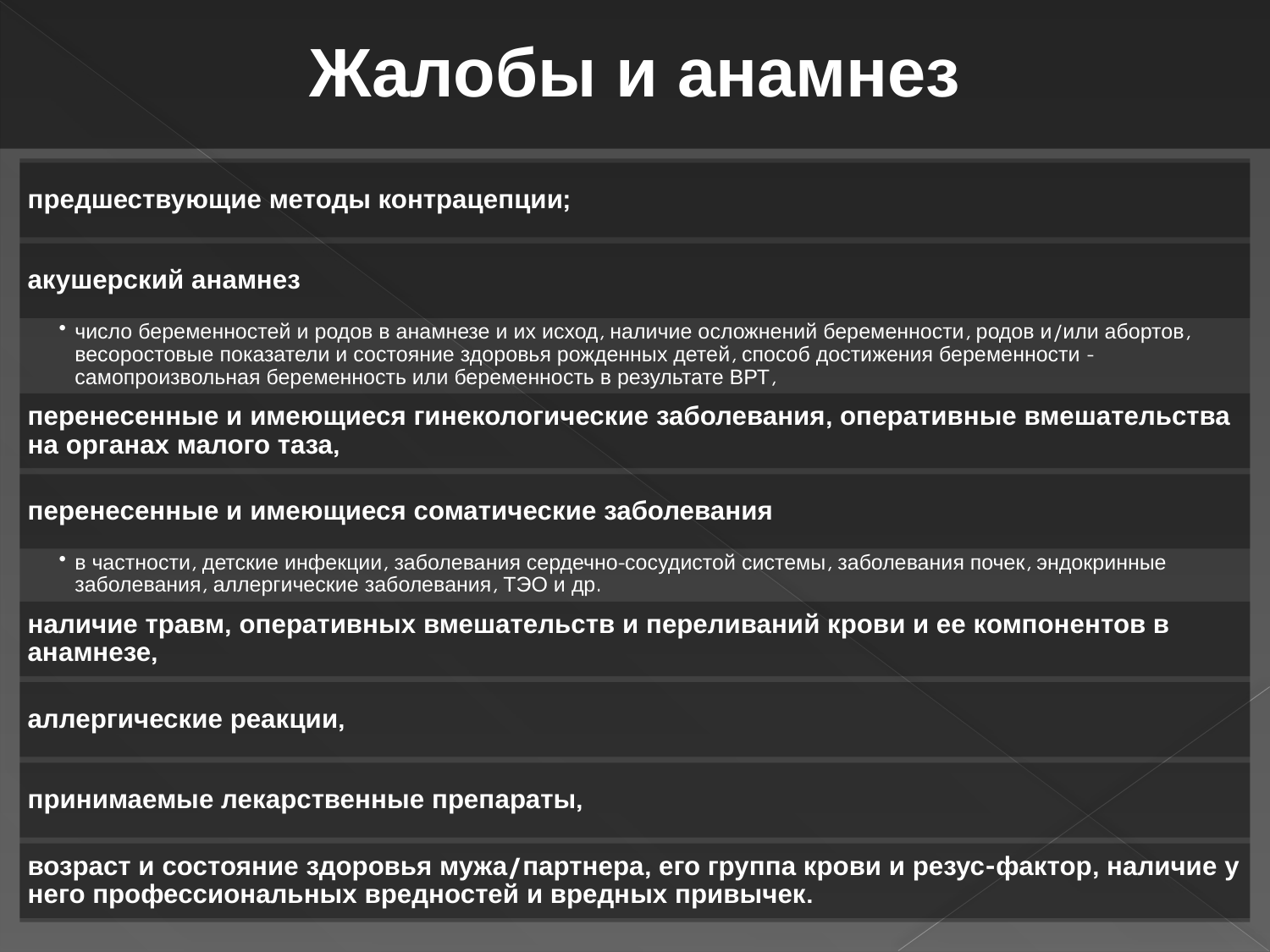

Жалобы и анамнез
#
предшествующие методы контрацепции;
акушерский анамнез
число беременностей и родов в анамнезе и их исход, наличие осложнений беременности, родов и/или абортов, весоростовые показатели и состояние здоровья рожденных детей, способ достижения беременности - самопроизвольная беременность или беременность в результате ВРТ,
перенесенные и имеющиеся гинекологические заболевания, оперативные вмешательства на органах малого таза,
перенесенные и имеющиеся соматические заболевания
в частности, детские инфекции, заболевания сердечно-сосудистой системы, заболевания почек, эндокринные заболевания, аллергические заболевания, ТЭО и др.
наличие травм, оперативных вмешательств и переливаний крови и ее компонентов в анамнезе,
аллергические реакции,
принимаемые лекарственные препараты,
возраст и состояние здоровья мужа/партнера, его группа крови и резус-фактор, наличие у него профессиональных вредностей и вредных привычек.